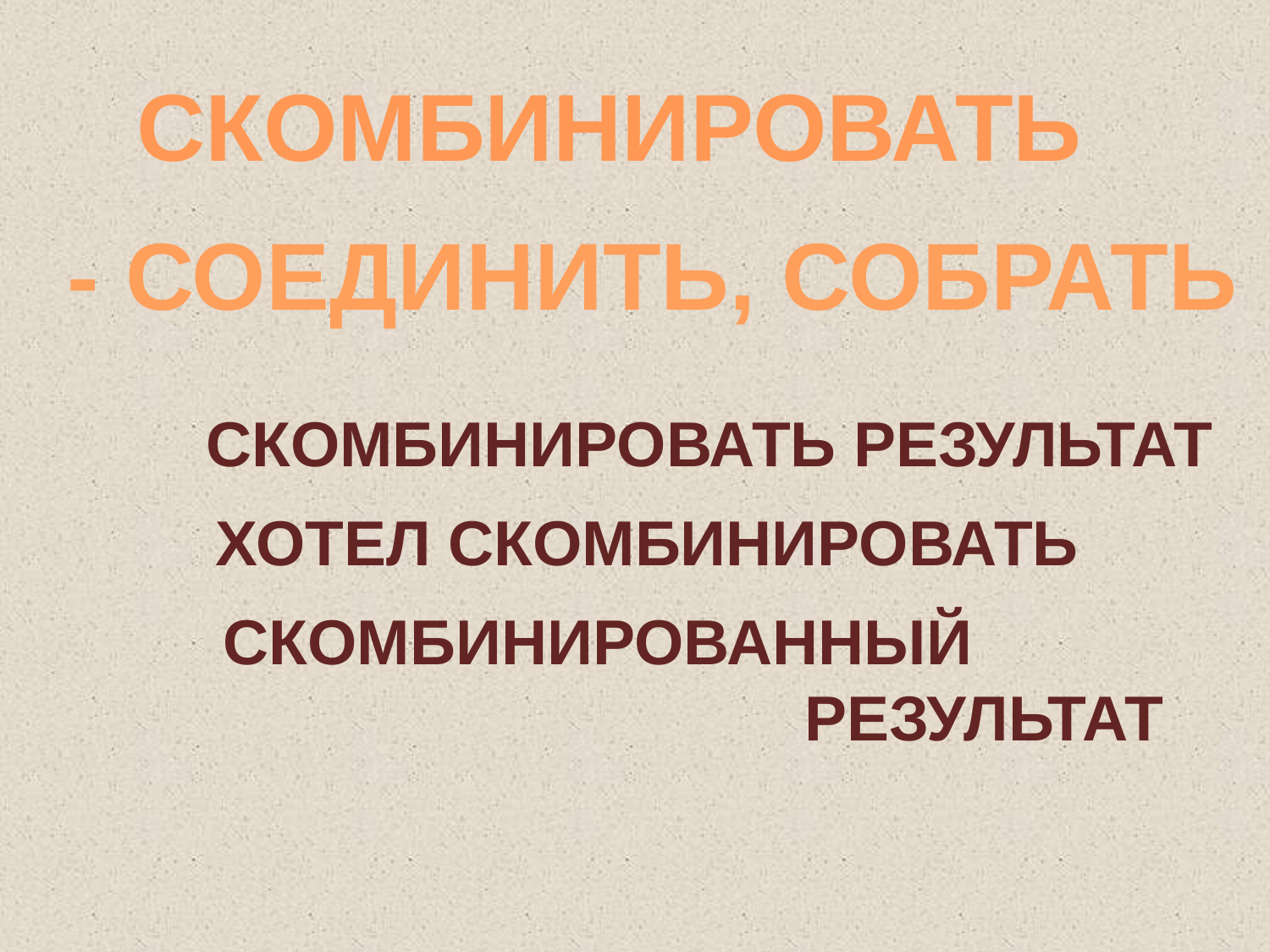

СКОМБИНИРОВАТЬ
- СОЕДИНИТЬ, СОБРАТЬ
СКОМБИНИРОВАТЬ РЕЗУЛЬТАТ
ХОТЕЛ СКОМБИНИРОВАТЬ
СКОМБИНИРОВАННЫЙ
                                           РЕЗУЛЬТАТ